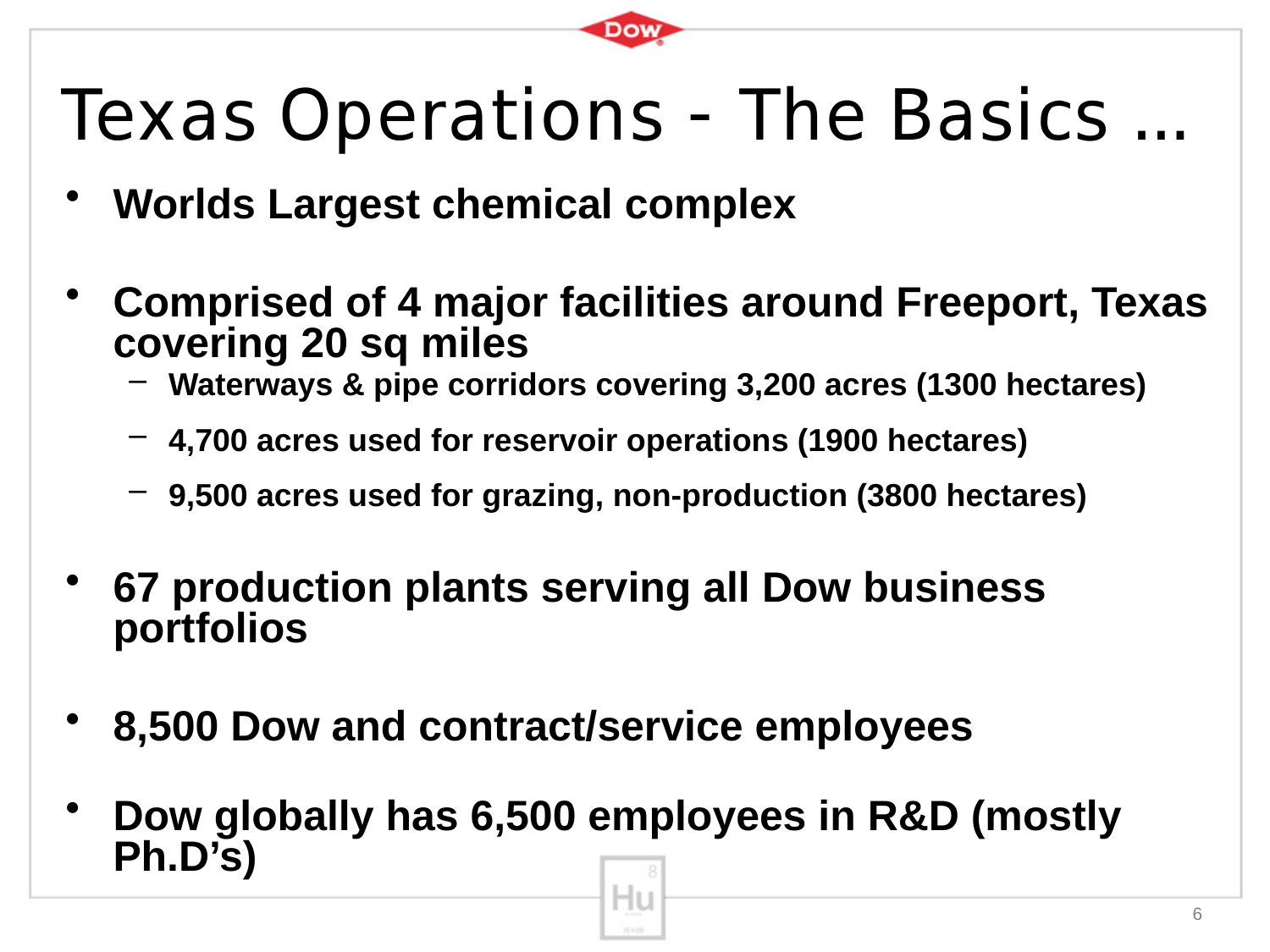

Texas Operations - The Basics …
Worlds Largest chemical complex

Comprised of 4 major facilities around Freeport, Texas covering 20 sq miles
Waterways & pipe corridors covering 3,200 acres (1300 hectares)

4,700 acres used for reservoir operations (1900 hectares)

9,500 acres used for grazing, non-production (3800 hectares)

67 production plants serving all Dow business portfolios

8,500 Dow and contract/service employees
Dow globally has 6,500 employees in R&D (mostly Ph.D’s)